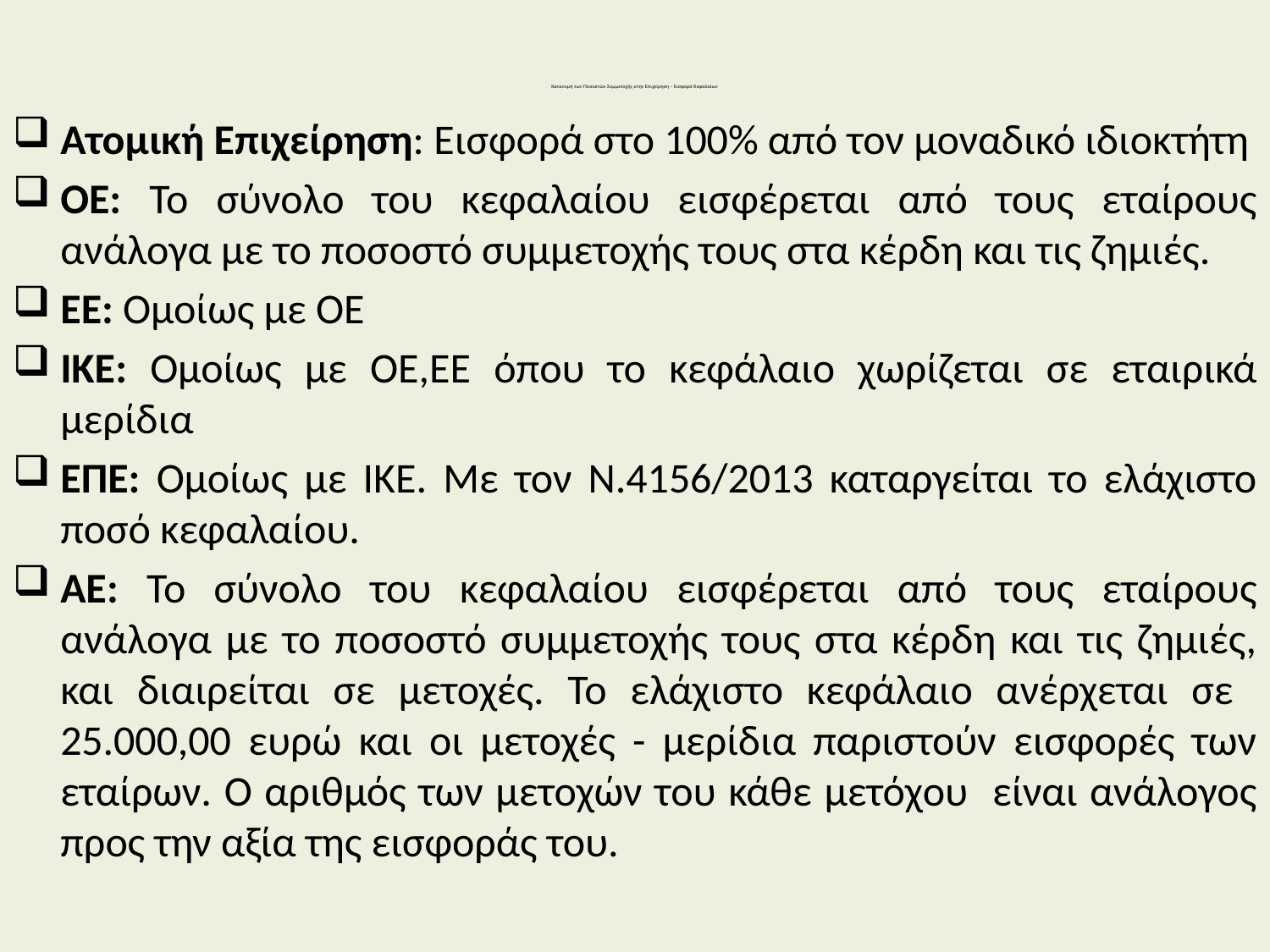

# Κατανομή των Ποσοστών Συμμετοχής στην Επιχείρηση – Εισφορά Κεφαλαίων
Ατομική Επιχείρηση: Εισφορά στο 100% από τον μοναδικό ιδιοκτήτη
ΟΕ: Το σύνολο του κεφαλαίου εισφέρεται από τους εταίρους ανάλογα με το ποσοστό συμμετοχής τους στα κέρδη και τις ζημιές.
ΕΕ: Ομοίως με ΟΕ
ΙΚΕ: Ομοίως με ΟΕ,ΕΕ όπου το κεφάλαιο χωρίζεται σε εταιρικά μερίδια
ΕΠΕ: Ομοίως με ΙΚΕ. Με τον Ν.4156/2013 καταργείται το ελάχιστο ποσό κεφαλαίου.
ΑΕ: Το σύνολο του κεφαλαίου εισφέρεται από τους εταίρους ανάλογα με το ποσοστό συμμετοχής τους στα κέρδη και τις ζημιές, και διαιρείται σε μετοχές. Το ελάχιστο κεφάλαιο ανέρχεται σε  25.000,00 ευρώ και οι μετοχές - μερίδια παριστούν εισφορές των εταίρων. Ο αριθμός των μετοχών του κάθε μετόχου  είναι ανάλογος προς την αξία της εισφοράς του.